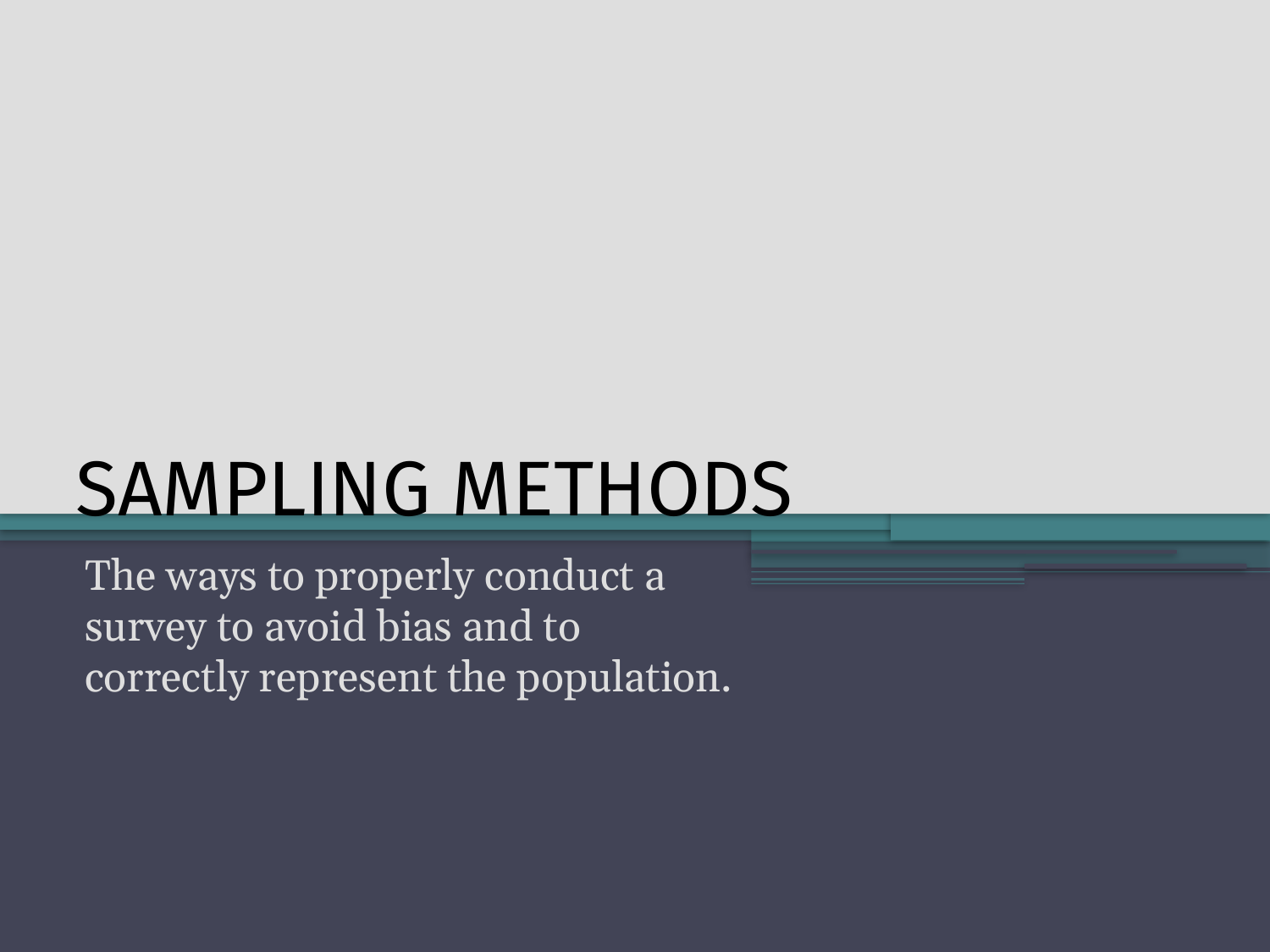

# SAMPLING METHODS
The ways to properly conduct a survey to avoid bias and to correctly represent the population.